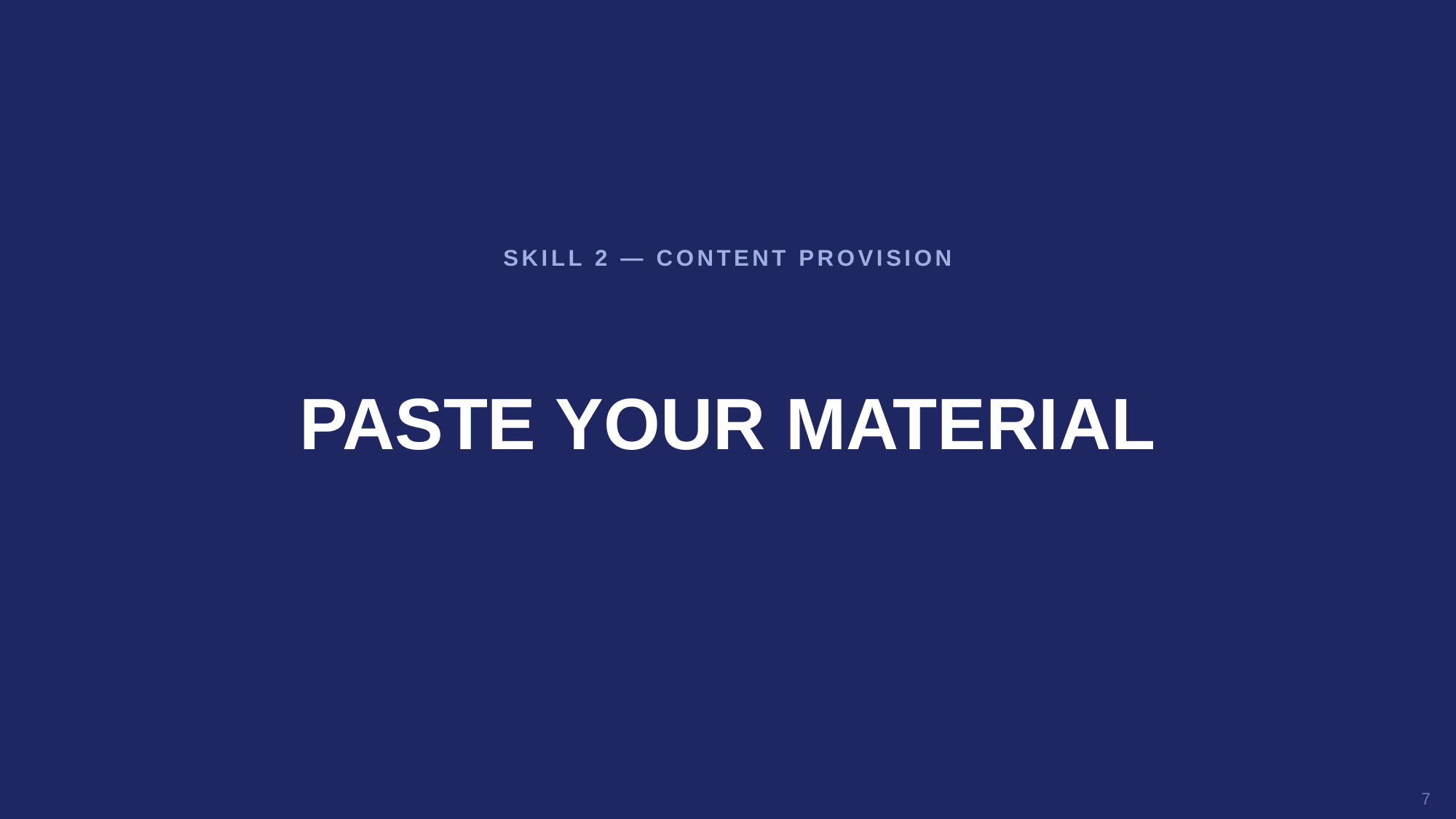

SKILL 2 — CONTENT PROVISION
PASTE YOUR MATERIAL
7